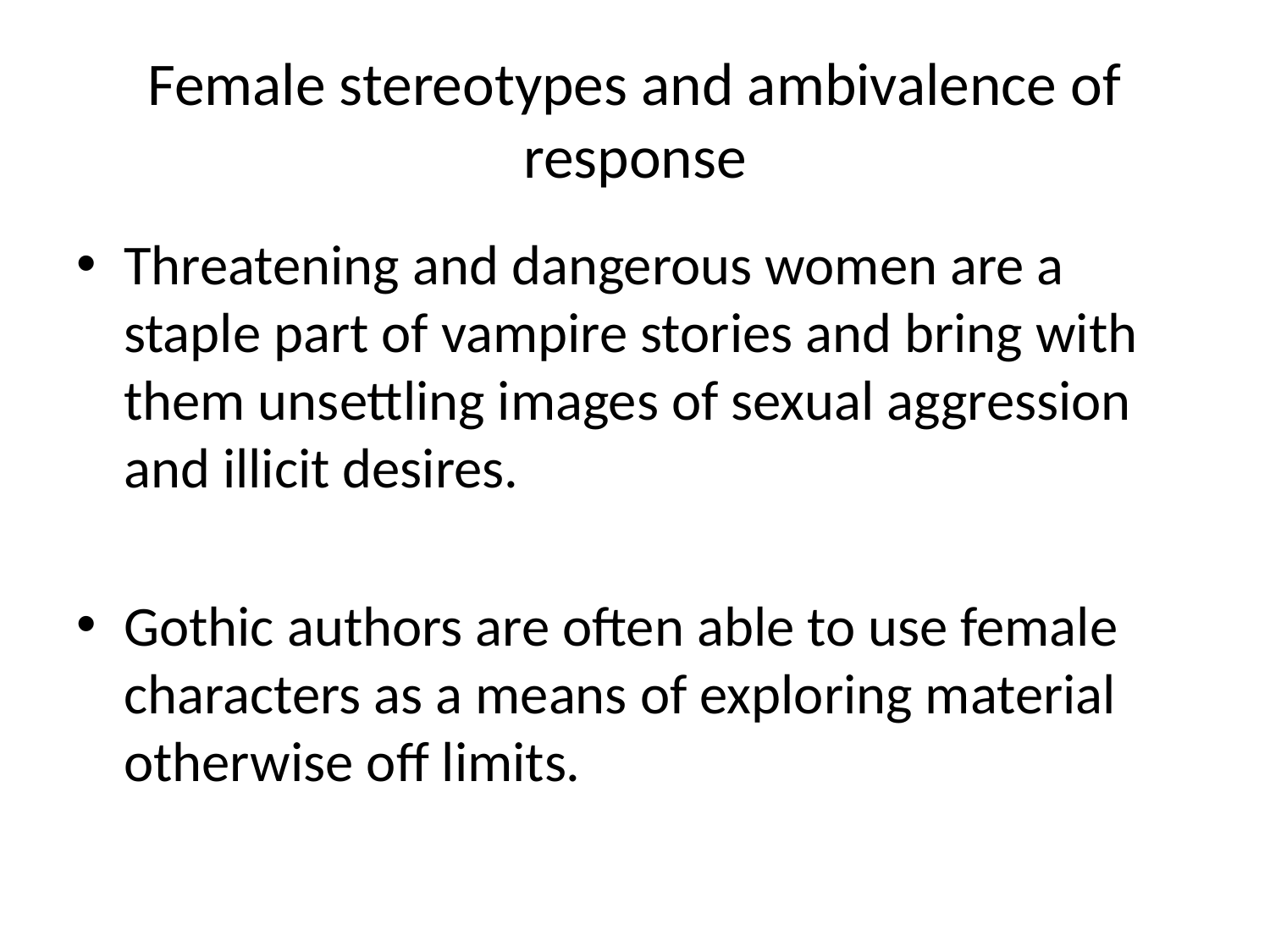

# Female stereotypes and ambivalence of response
Threatening and dangerous women are a staple part of vampire stories and bring with them unsettling images of sexual aggression and illicit desires.

Gothic authors are often able to use female characters as a means of exploring material otherwise off limits.